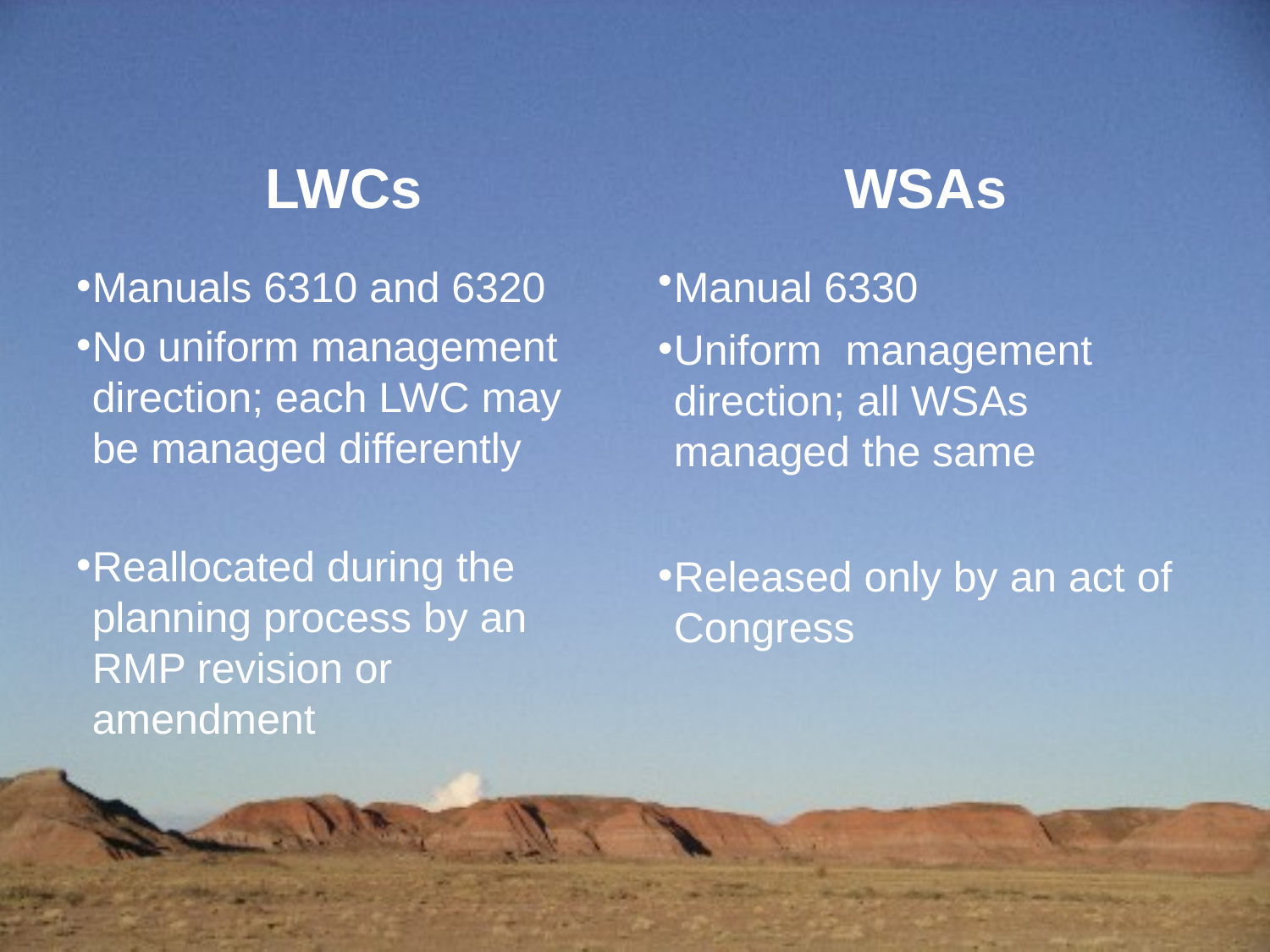

LWCs
WSAs
Manuals 6310 and 6320
No uniform management direction; each LWC may be managed differently

Reallocated during the planning process by an RMP revision or amendment
Manual 6330
Uniform  management direction; all WSAs managed the same

Released only by an act of Congress